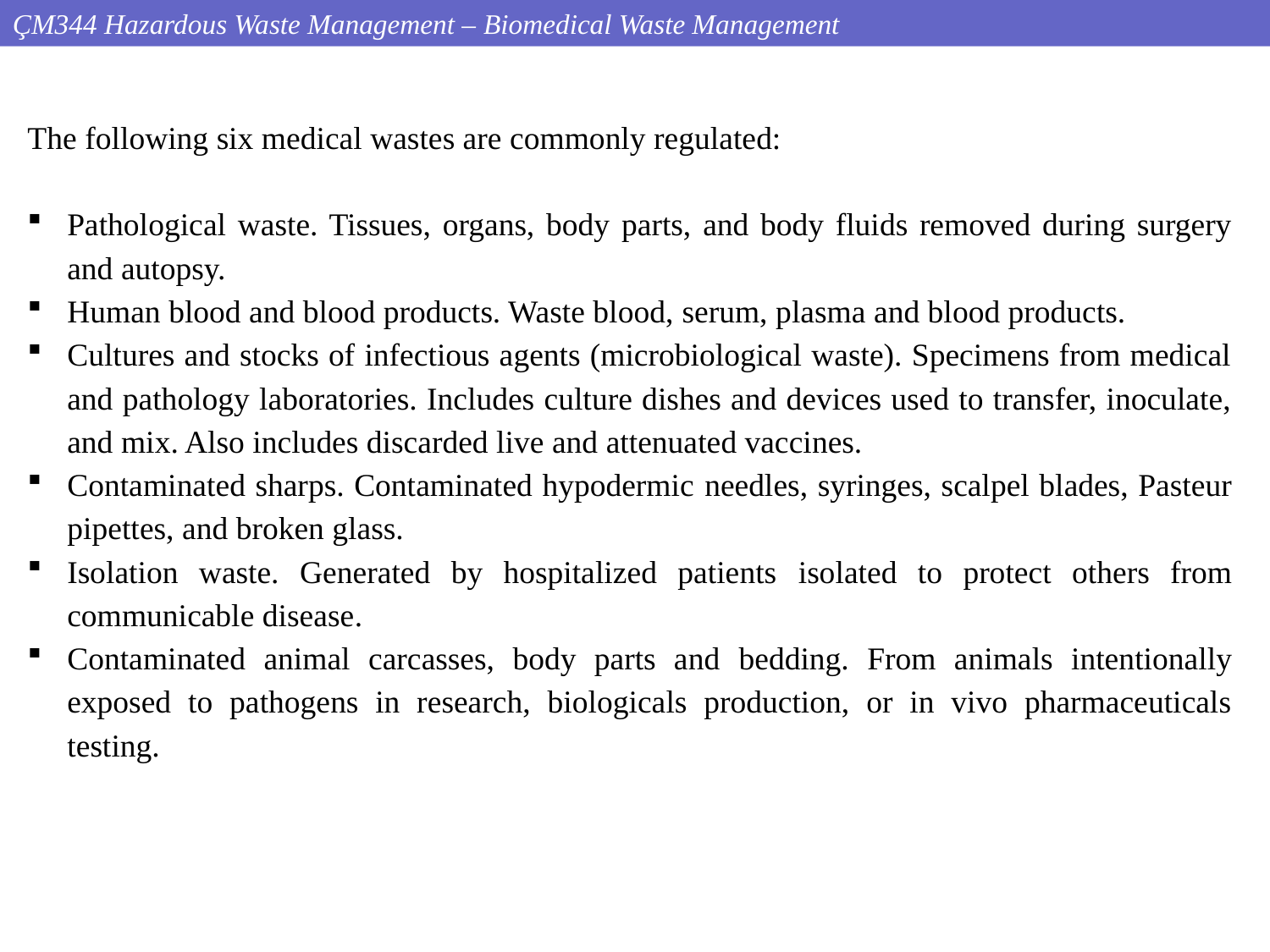

ÇM344 Hazardous Waste Management – Biomedical Waste Management
The following six medical wastes are commonly regulated:

Pathological waste. Tissues, organs, body parts, and body fluids removed during surgery and autopsy.
Human blood and blood products. Waste blood, serum, plasma and blood products.
Cultures and stocks of infectious agents (microbiological waste). Specimens from medical and pathology laboratories. Includes culture dishes and devices used to transfer, inoculate, and mix. Also includes discarded live and attenuated vaccines.
Contaminated sharps. Contaminated hypodermic needles, syringes, scalpel blades, Pasteur pipettes, and broken glass.
Isolation waste. Generated by hospitalized patients isolated to protect others from communicable disease.
Contaminated animal carcasses, body parts and bedding. From animals intentionally exposed to pathogens in research, biologicals production, or in vivo pharmaceuticals testing.